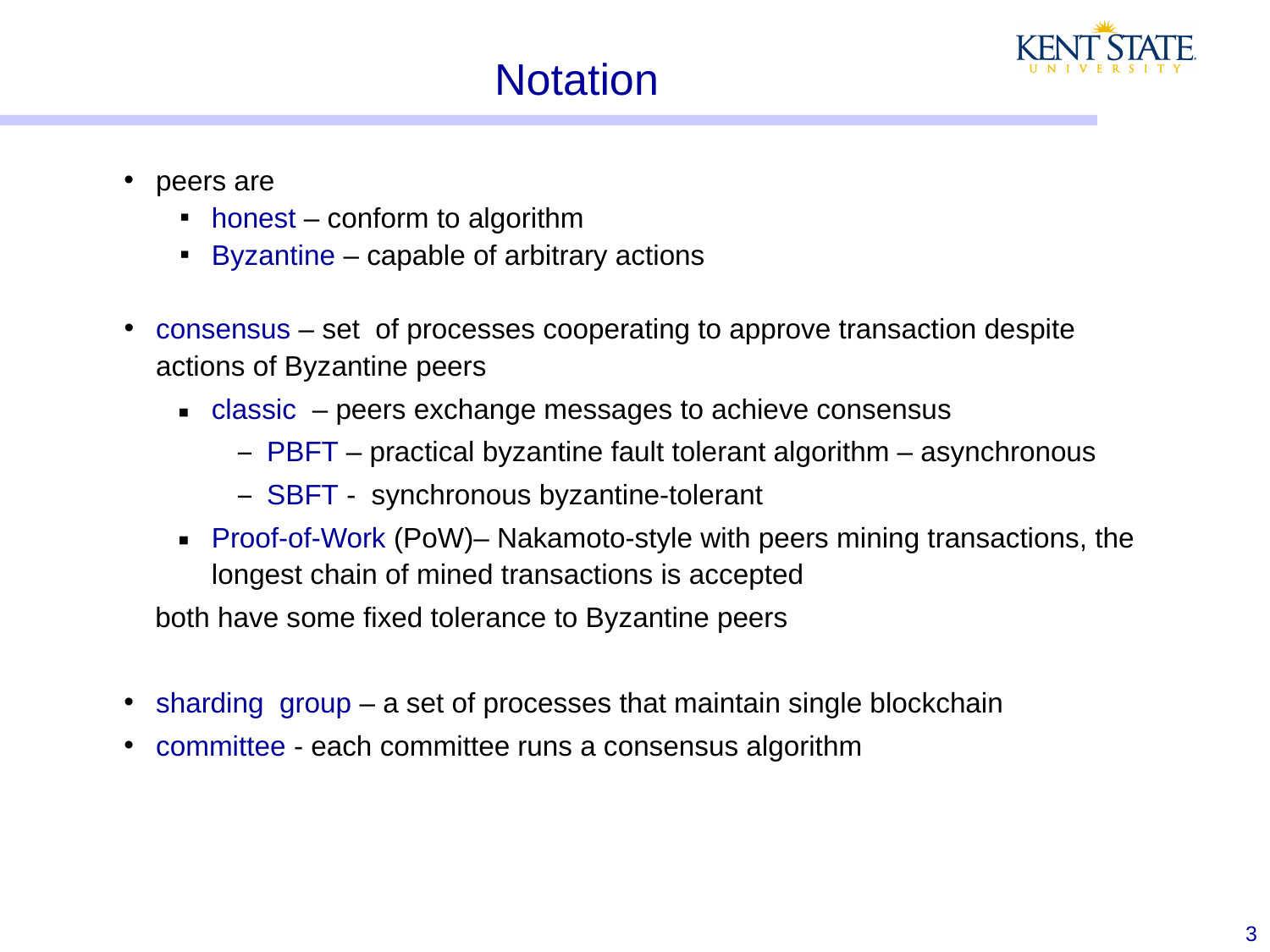

# Notation
peers are
honest – conform to algorithm
Byzantine – capable of arbitrary actions

consensus – set  of processes cooperating to approve transaction despite actions of Byzantine peers
classic  – peers exchange messages to achieve consensus
PBFT – practical byzantine fault tolerant algorithm – asynchronous
SBFT -  synchronous byzantine-tolerant
Proof-of-Work (PoW)– Nakamoto-style with peers mining transactions, the longest chain of mined transactions is accepted
    both have some fixed tolerance to Byzantine peers

sharding  group – a set of processes that maintain single blockchain
committee - each committee runs a consensus algorithm